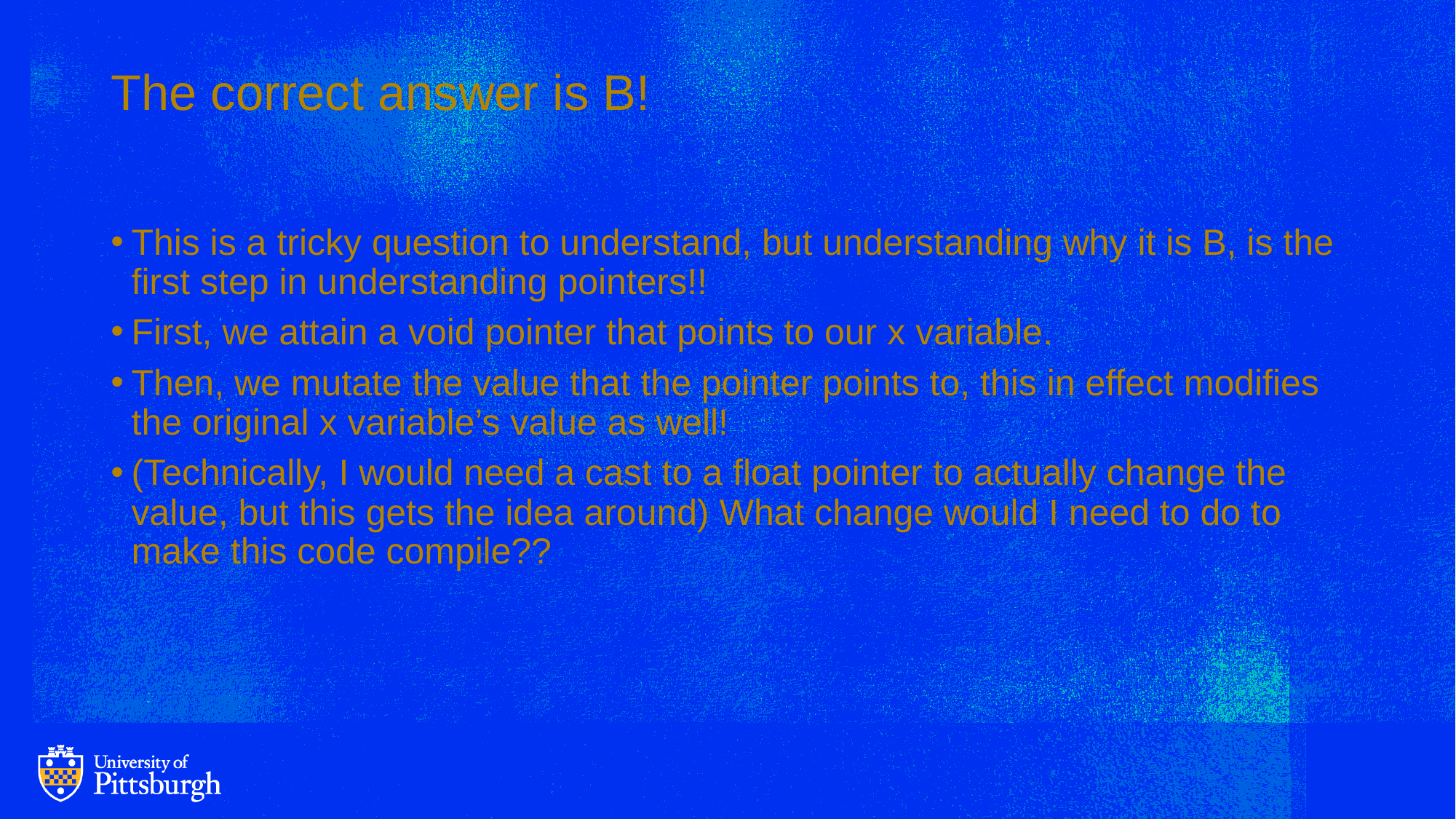

# The correct answer is B!
This is a tricky question to understand, but understanding why it is B, is the first step in understanding pointers!!
First, we attain a void pointer that points to our x variable.
Then, we mutate the value that the pointer points to, this in effect modifies the original x variable’s value as well!
(Technically, I would need a cast to a float pointer to actually change the value, but this gets the idea around) What change would I need to do to make this code compile??